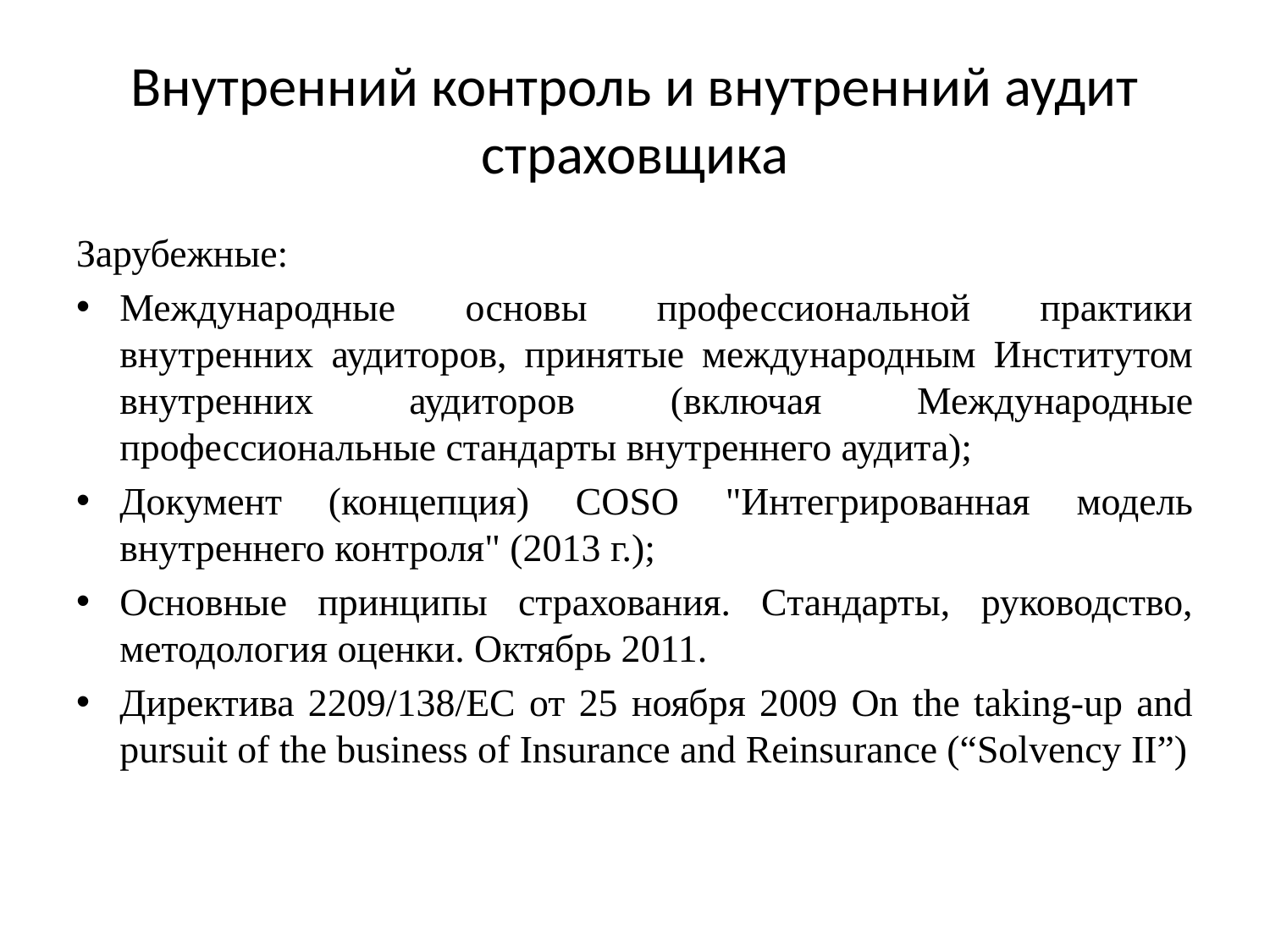

# Внутренний контроль и внутренний аудит страховщика
Зарубежные:
Международные основы профессиональной практики внутренних аудиторов, принятые международным Институтом внутренних аудиторов (включая Международные профессиональные стандарты внутреннего аудита);
Документ (концепция) COSO "Интегрированная модель внутреннего контроля" (2013 г.);
Основные принципы страхования. Стандарты, руководство, методология оценки. Октябрь 2011.
Директива 2209/138/ЕС от 25 ноября 2009 On the taking-up and pursuit of the business of Insurance and Reinsurance (“Solvency II”)